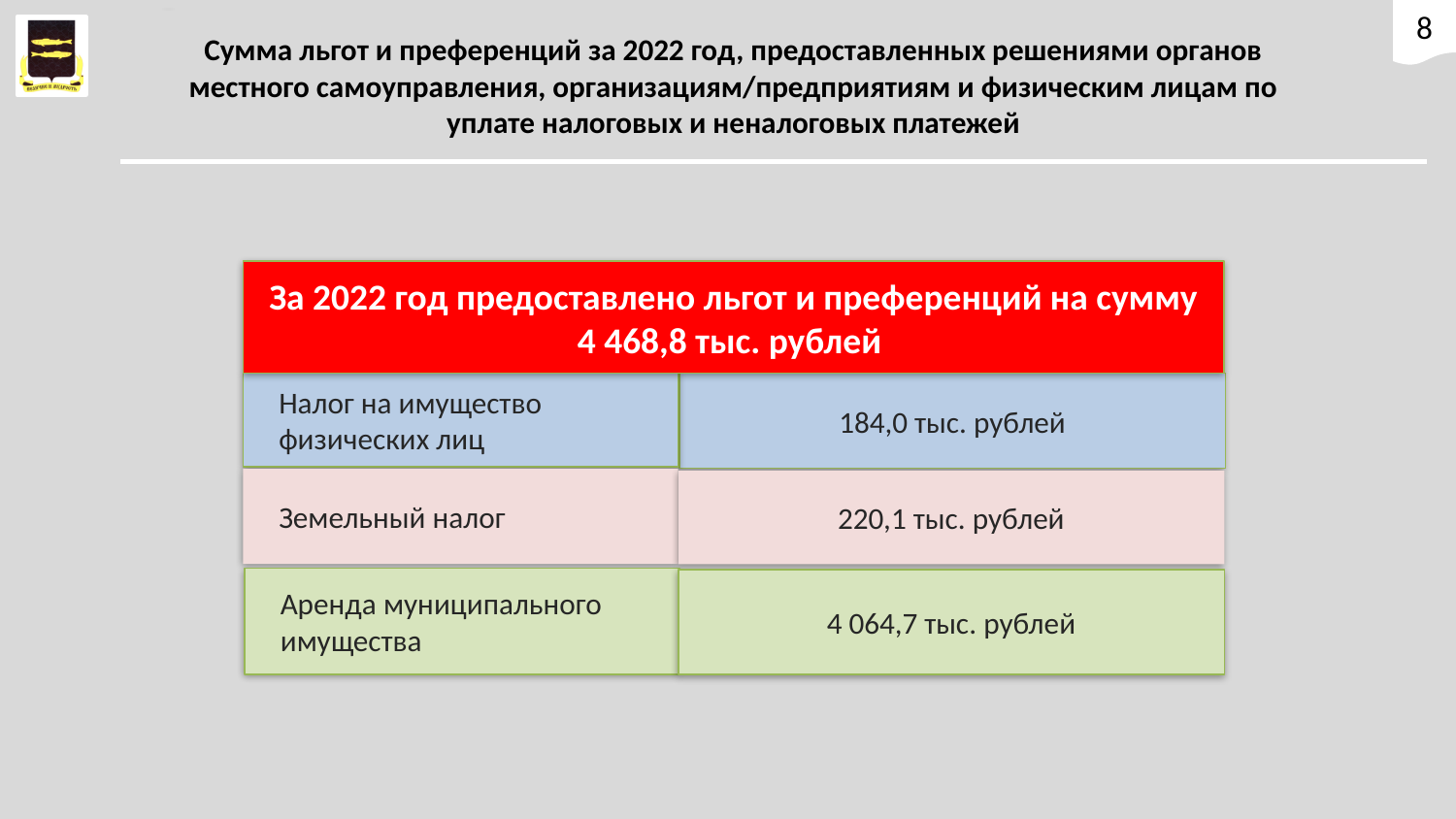

8
Сумма льгот и преференций за 2022 год, предоставленных решениями органов местного самоуправления, организациям/предприятиям и физическим лицам по уплате налоговых и неналоговых платежей

За 2022 год предоставлено льгот и преференций на сумму
4 468,8 тыс. рублей
Налог на имущество
физических лиц
184,0 тыс. рублей
Земельный налог
220,1 тыс. рублей
Аренда муниципального
имущества
4 064,7 тыс. рублей